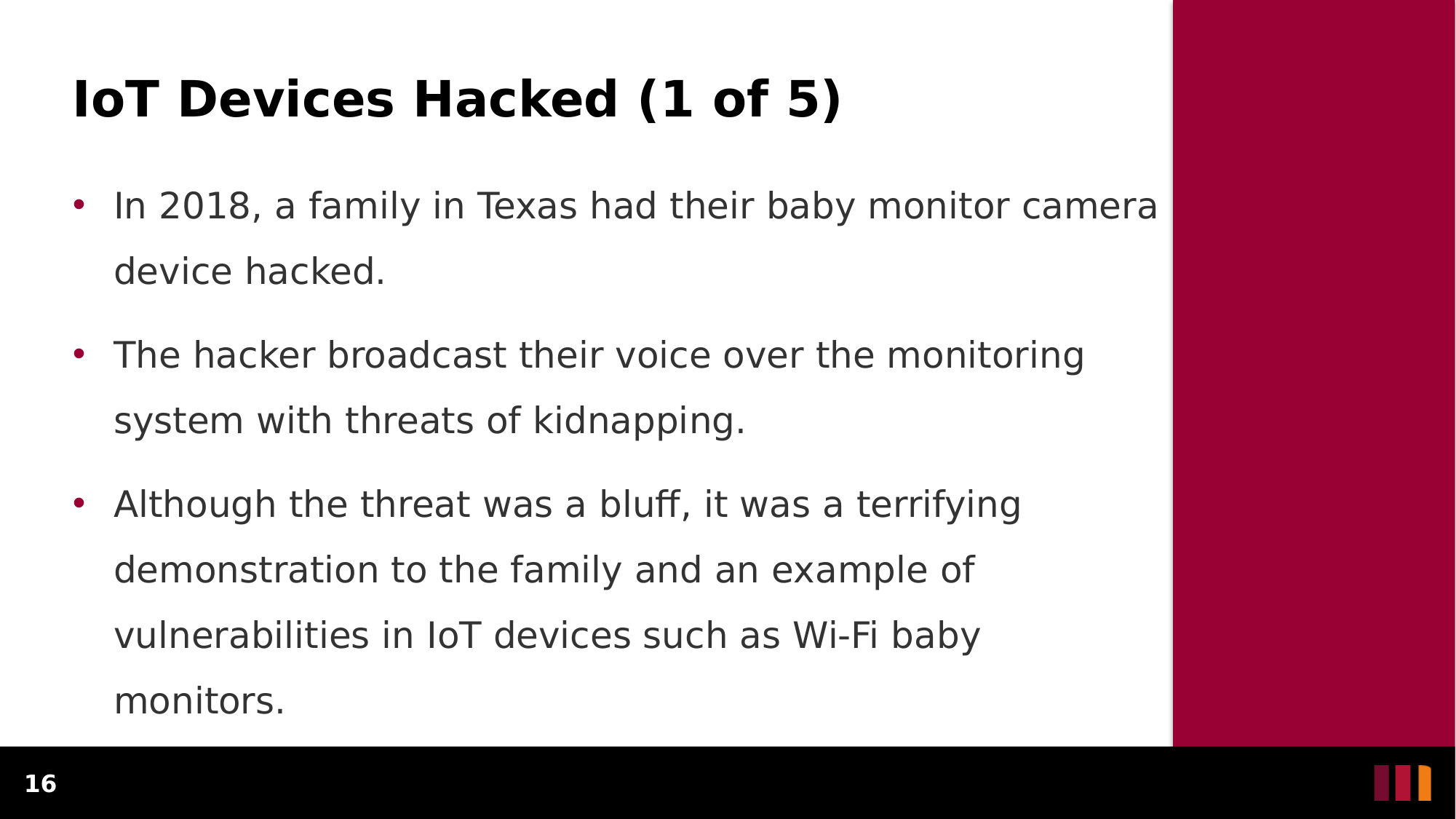

IoT Devices Hacked (1 of 5)
In 2018, a family in Texas had their baby monitor camera device hacked.
The hacker broadcast their voice over the monitoring system with threats of kidnapping.
Although the threat was a bluff, it was a terrifying demonstration to the family and an example of vulnerabilities in IoT devices such as Wi-Fi baby monitors.
16